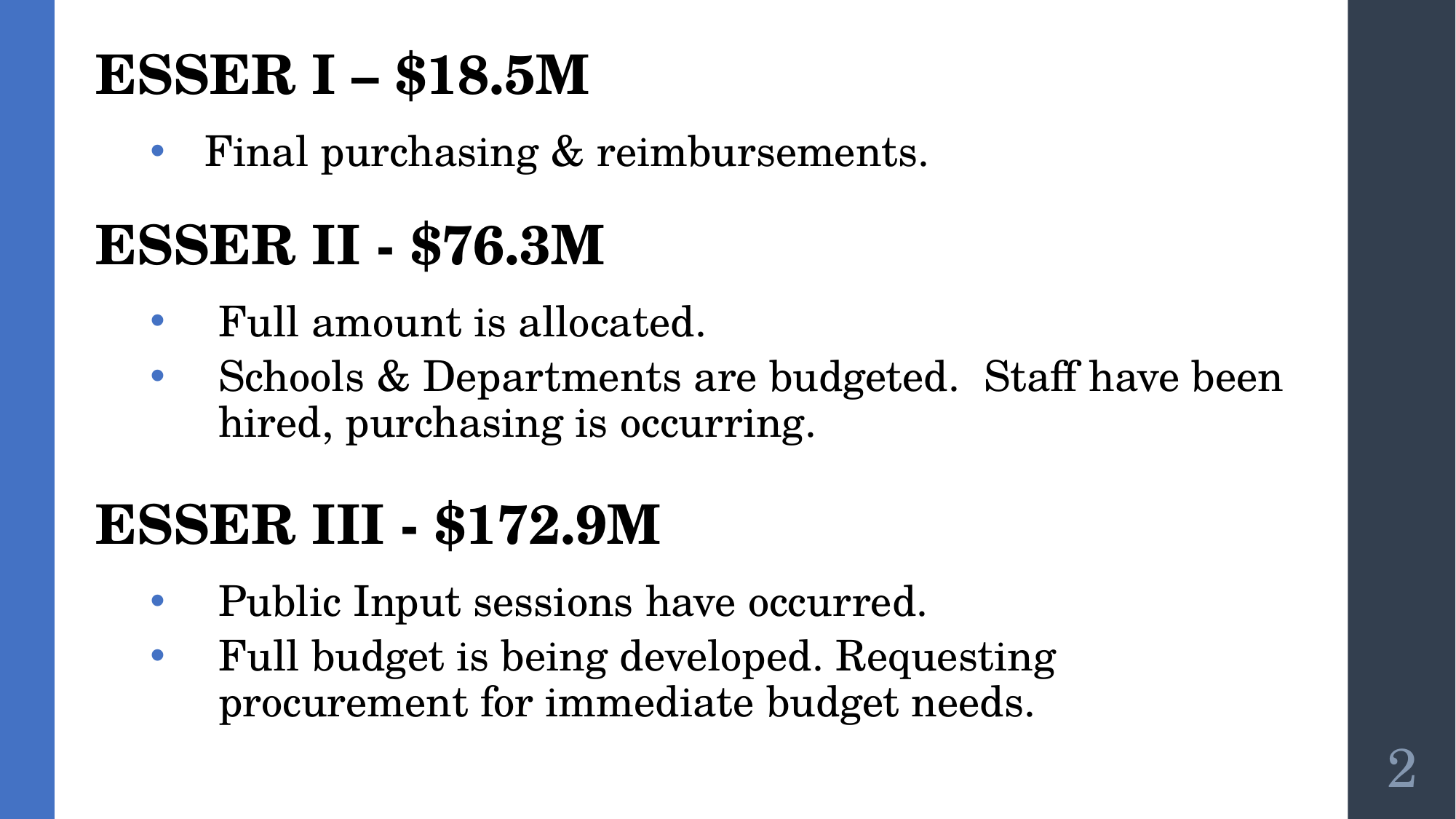

# Timeline for ESSER I, II, III
ESSER I – $18.5M
Final purchasing & reimbursements.
ESSER II - $76.3M
Full amount is allocated.
Schools & Departments are budgeted.  Staff have been hired, purchasing is occurring.

ESSER III - $172.9M
Public Input sessions have occurred.
Full budget is being developed. Requesting procurement for immediate budget needs.
2